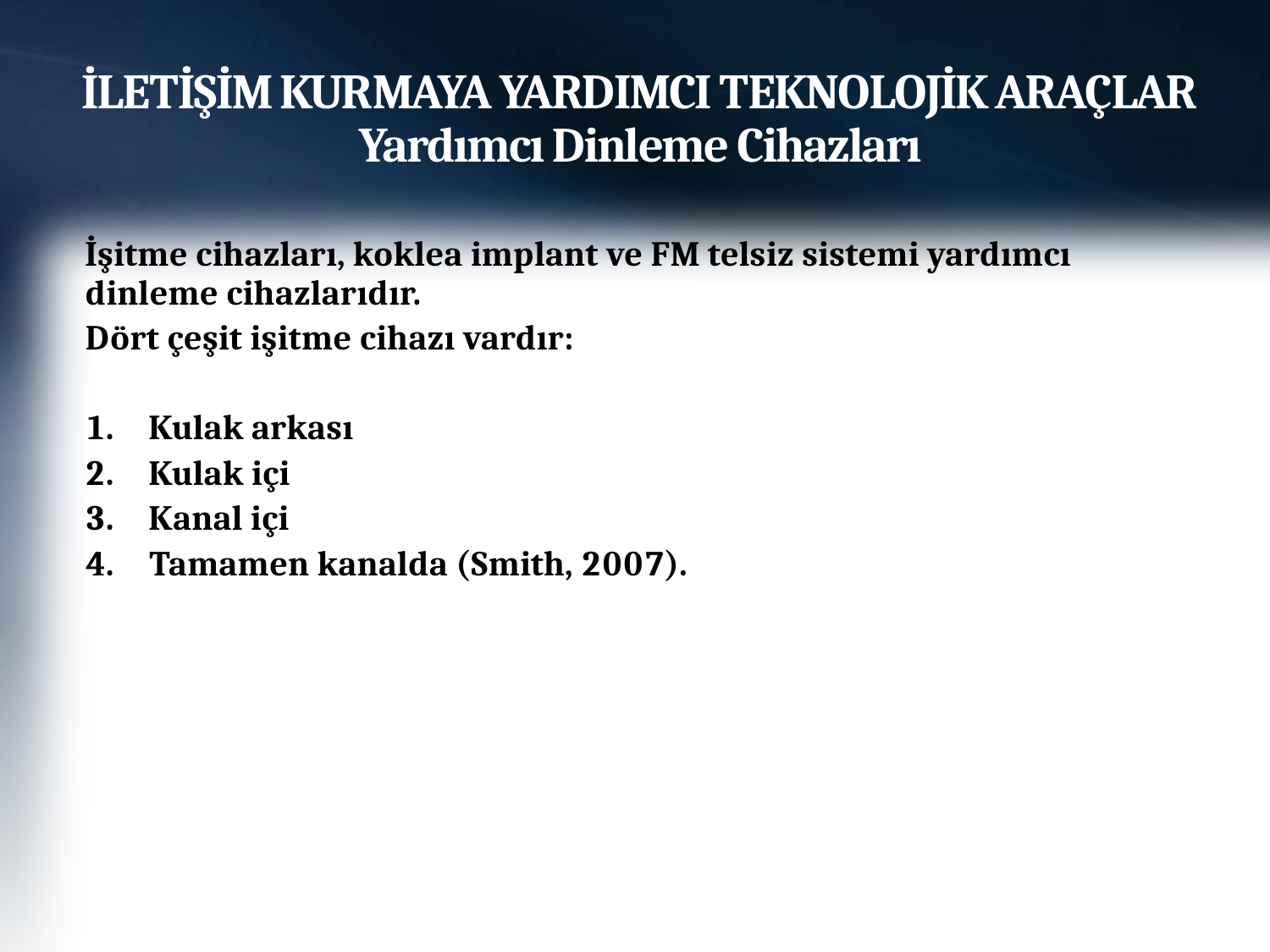

# İLETİŞİM KURMAYA YARDIMCI TEKNOLOJİK ARAÇLAR Yardımcı Dinleme Cihazları
İşitme cihazları, koklea implant ve FM telsiz sistemi yardımcı dinleme cihazlarıdır.
Dört çeşit işitme cihazı vardır:

Kulak arkası
Kulak içi
Kanal içi
Tamamen kanalda (Smith, 2007).